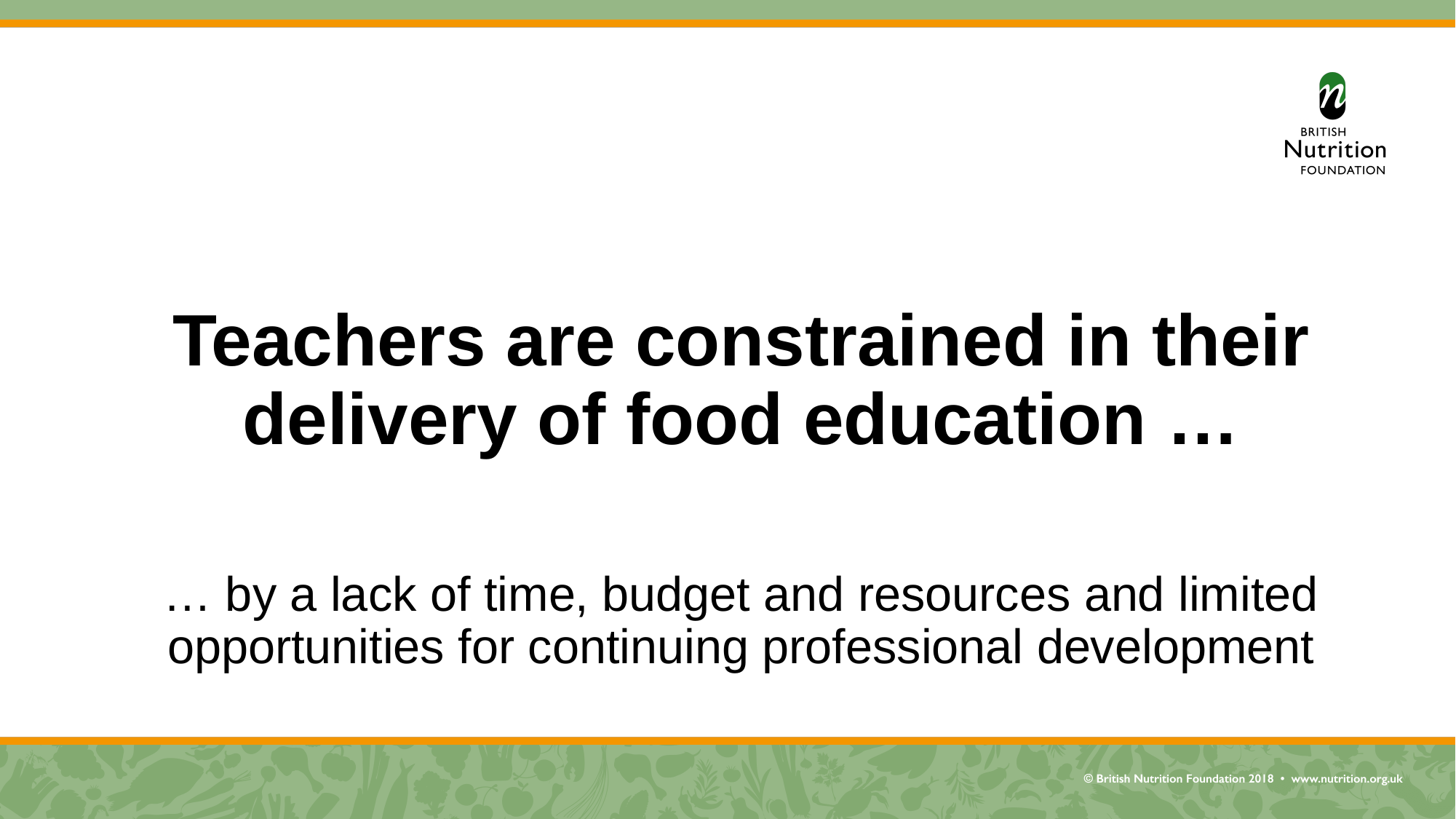

Teachers are constrained in their delivery of food education …

… by a lack of time, budget and resources and limited opportunities for continuing professional development